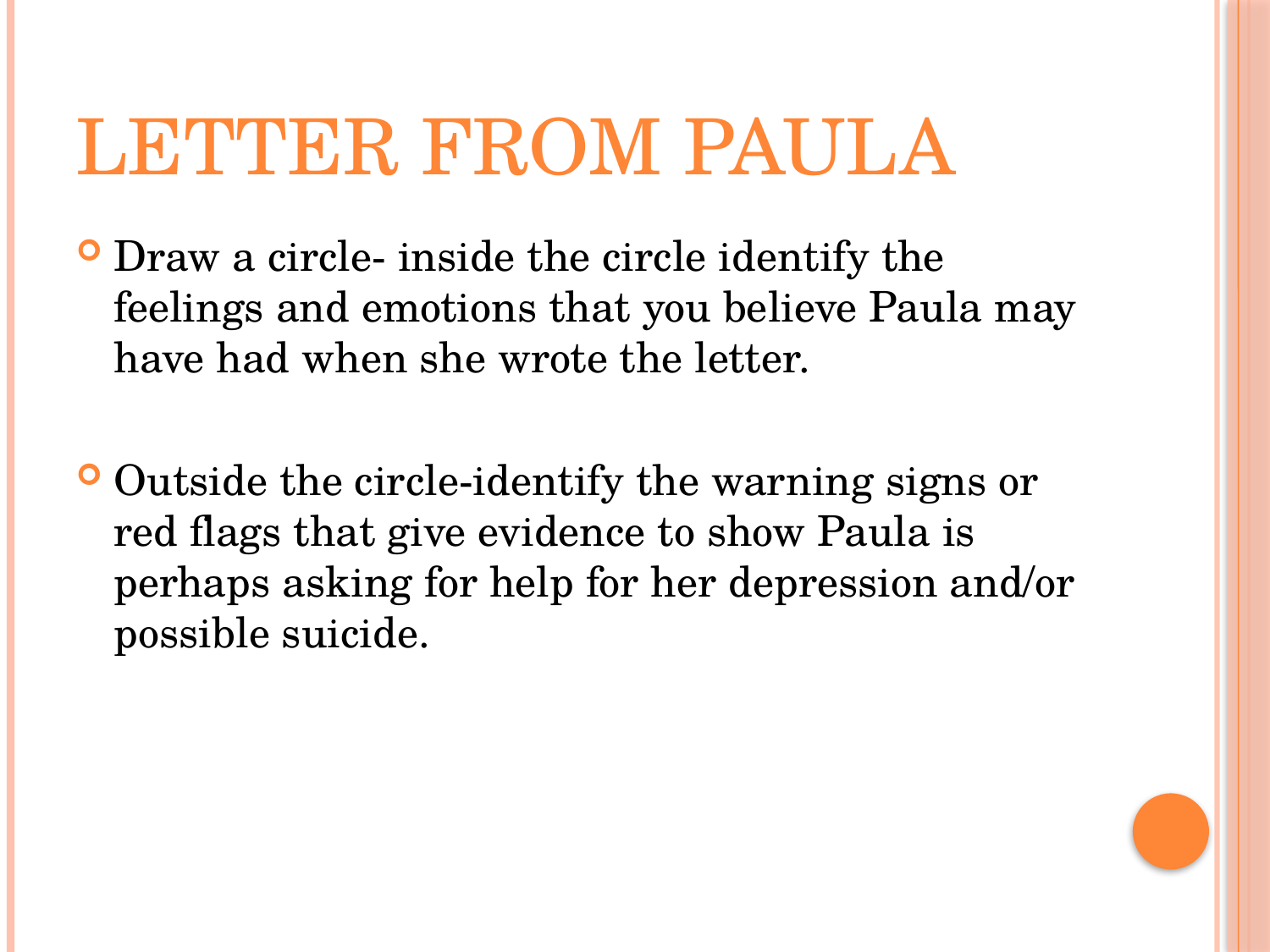

# Letter From Paula
Draw a circle- inside the circle identify the feelings and emotions that you believe Paula may have had when she wrote the letter.

Outside the circle-identify the warning signs or red flags that give evidence to show Paula is perhaps asking for help for her depression and/or possible suicide.